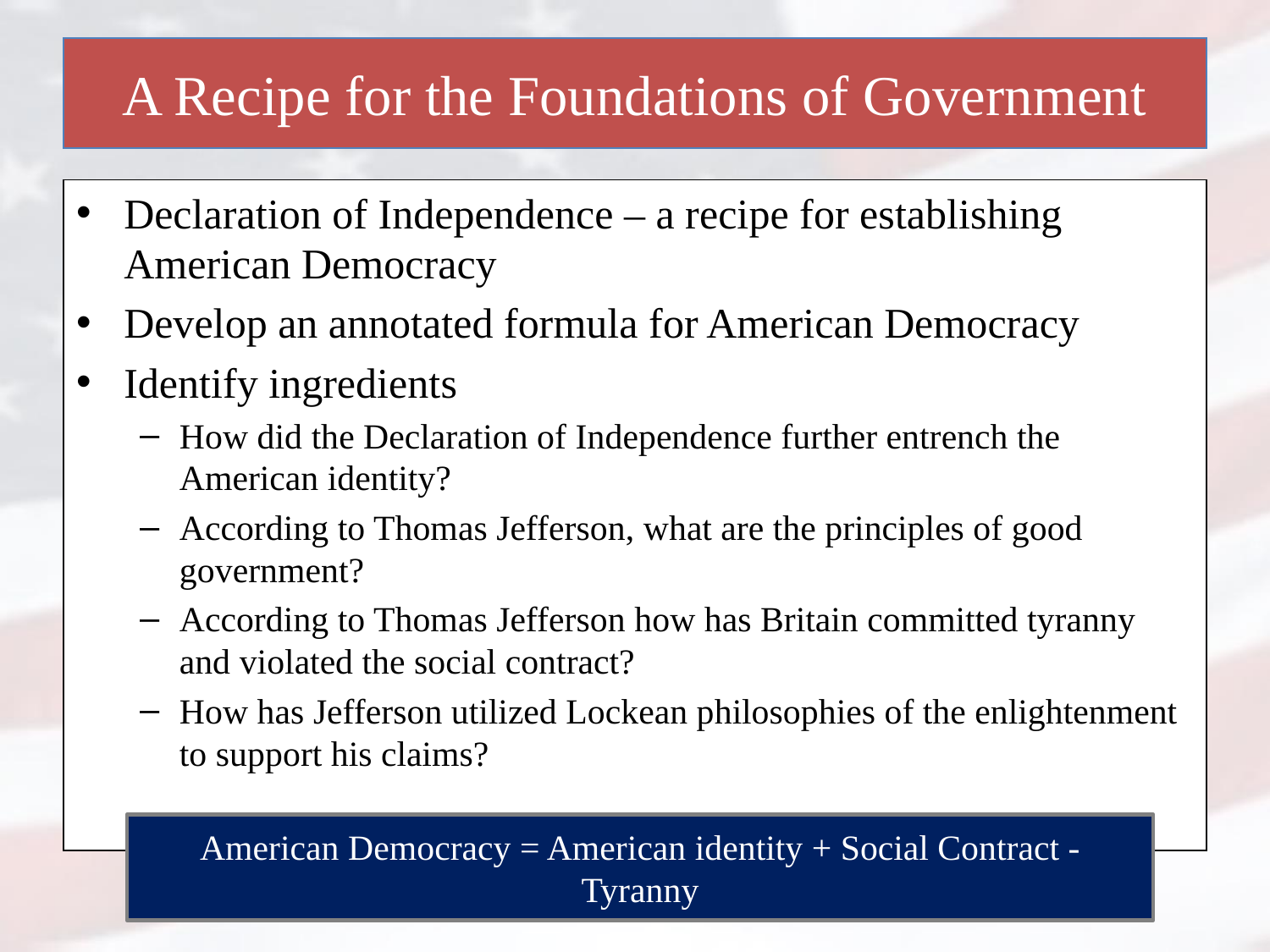

# A Recipe for the Foundations of Government
Declaration of Independence – a recipe for establishing American Democracy
Develop an annotated formula for American Democracy
Identify ingredients
How did the Declaration of Independence further entrench the American identity?
According to Thomas Jefferson, what are the principles of good government?
According to Thomas Jefferson how has Britain committed tyranny and violated the social contract?
How has Jefferson utilized Lockean philosophies of the enlightenment to support his claims?
American Democracy = American identity + Social Contract - Tyranny